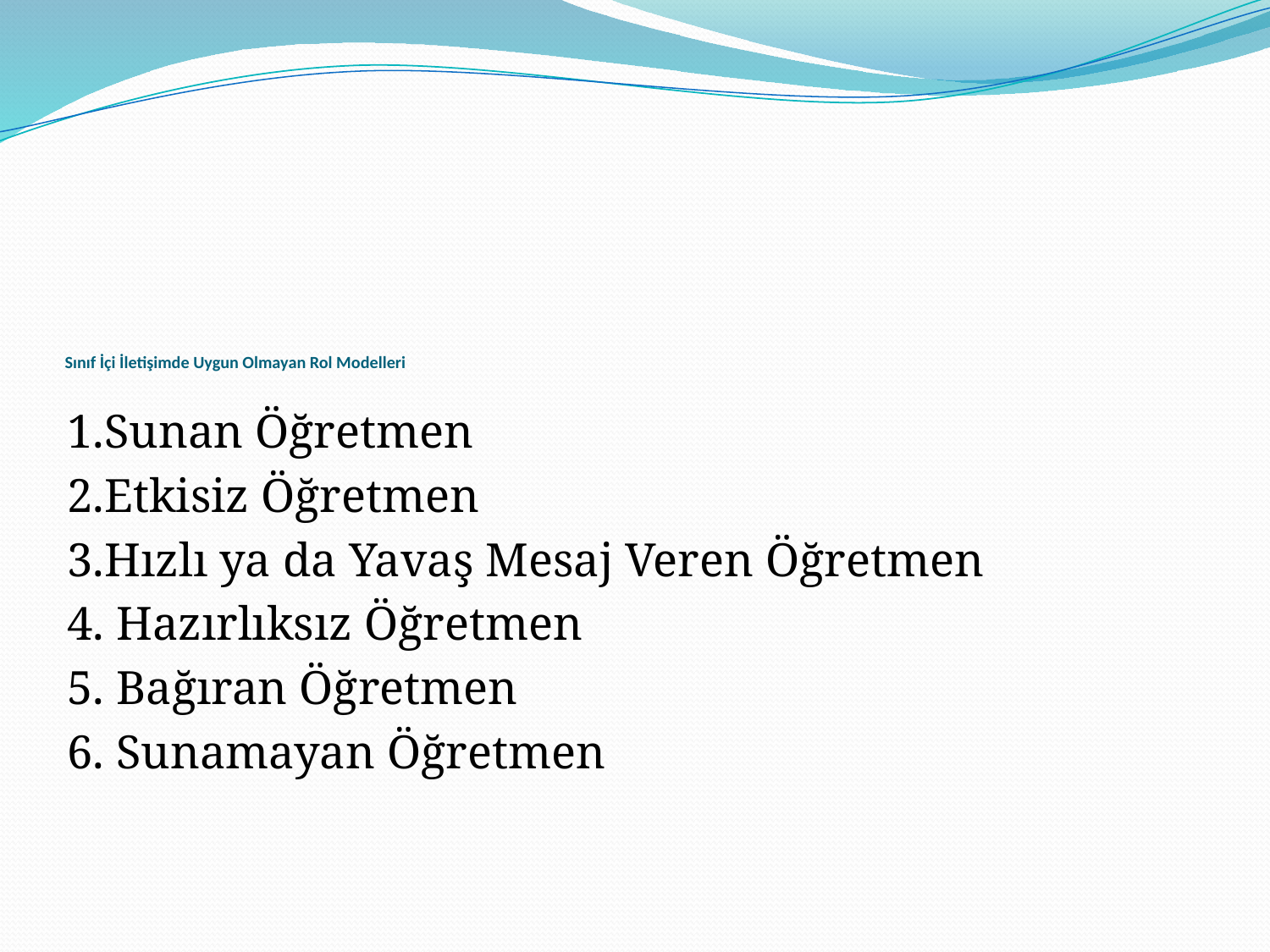

# Sınıf İçi İletişimde Uygun Olmayan Rol Modelleri
1.Sunan Öğretmen
2.Etkisiz Öğretmen
3.Hızlı ya da Yavaş Mesaj Veren Öğretmen
4. Hazırlıksız Öğretmen
5. Bağıran Öğretmen
6. Sunamayan Öğretmen